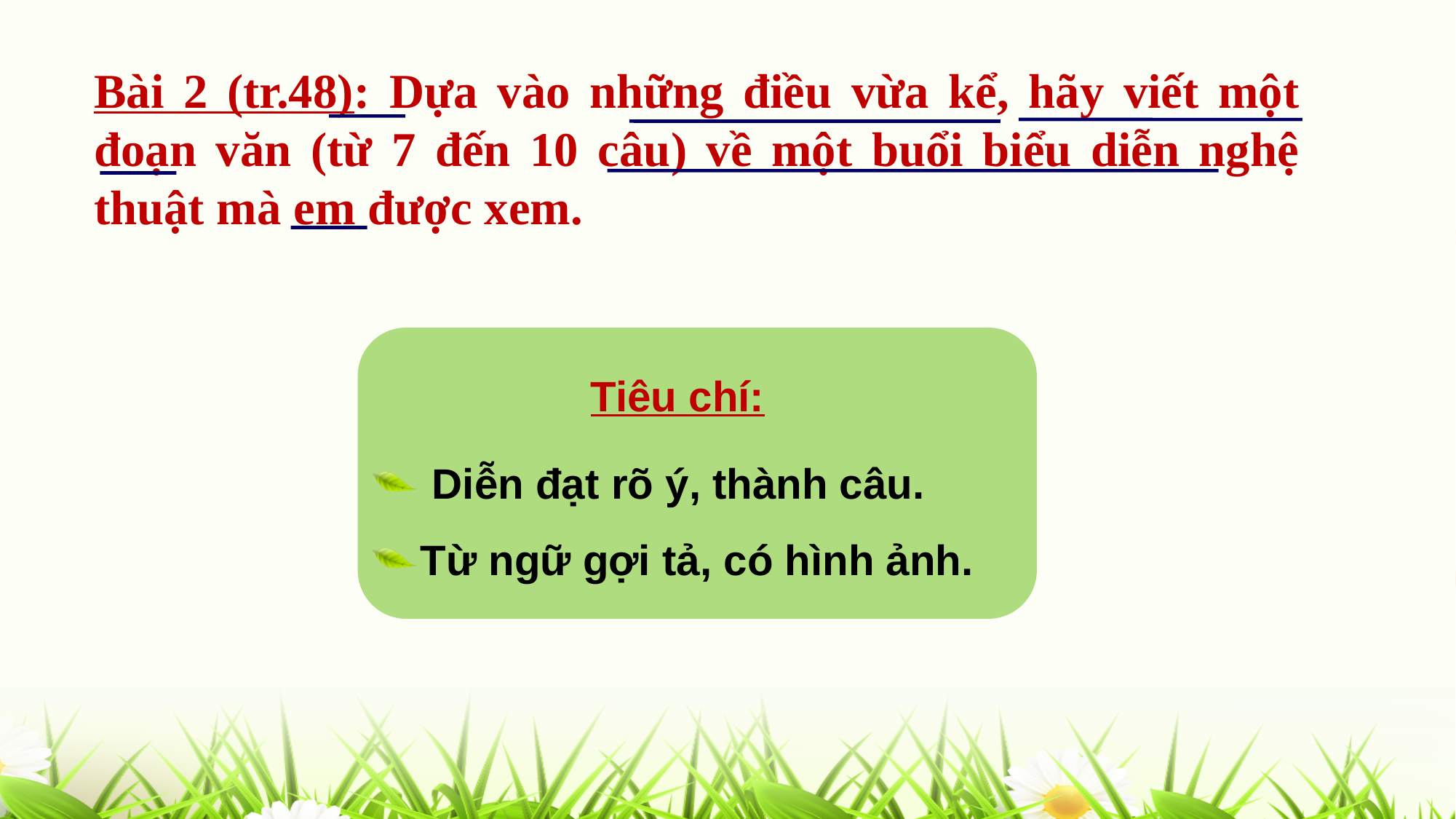

Bài 2 (tr.48): Dựa vào những điều vừa kể, hãy viết một đoạn văn (từ 7 đến 10 câu) về một buổi biểu diễn nghệ thuật mà em được xem.

Tiêu chí:

 Diễn đạt rõ ý, thành câu.
Từ ngữ gợi tả, có hình ảnh.